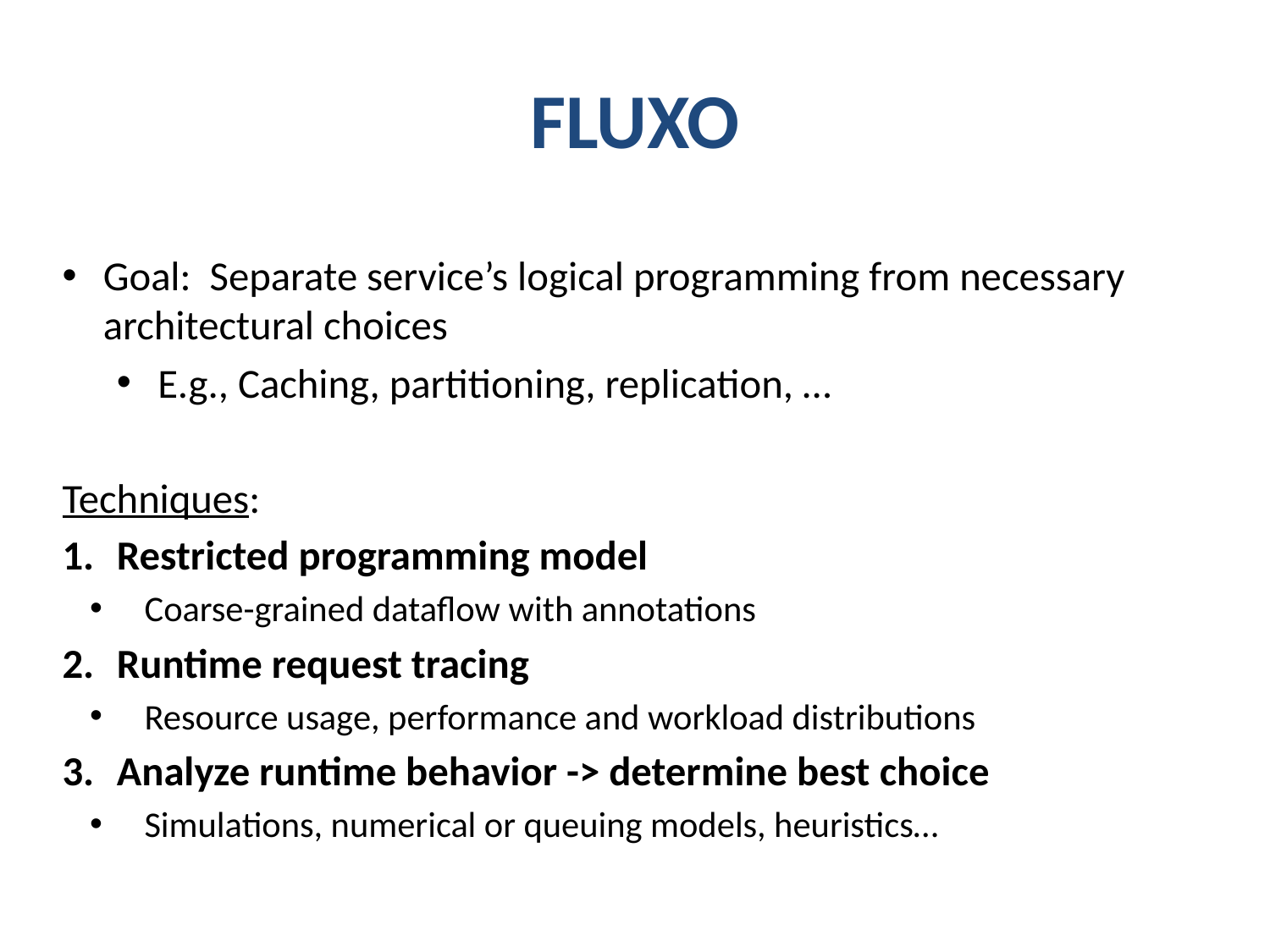

# Fluxo
Goal:  Separate service’s logical programming from necessary architectural choices
E.g., Caching, partitioning, replication, …

Techniques:
Restricted programming model
Coarse-grained dataflow with annotations
Runtime request tracing
Resource usage, performance and workload distributions
Analyze runtime behavior -> determine best choice
Simulations, numerical or queuing models, heuristics…